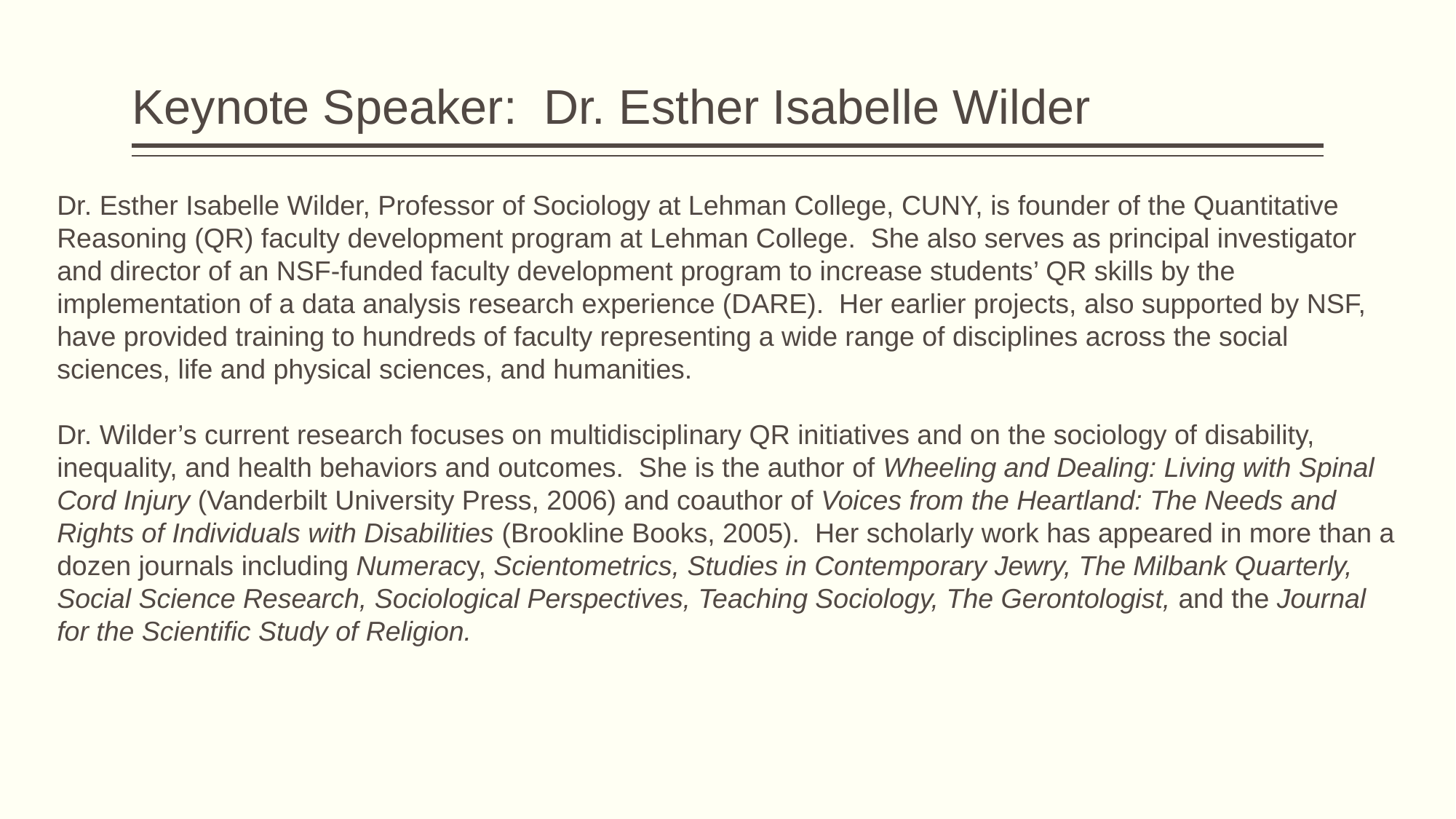

# Keynote Speaker:  Dr. Esther Isabelle Wilder
Dr. Esther Isabelle Wilder, Professor of Sociology at Lehman College, CUNY, is founder of the Quantitative Reasoning (QR) faculty development program at Lehman College.  She also serves as principal investigator and director of an NSF-funded faculty development program to increase students’ QR skills by the implementation of a data analysis research experience (DARE).  Her earlier projects, also supported by NSF, have provided training to hundreds of faculty representing a wide range of disciplines across the social sciences, life and physical sciences, and humanities.

Dr. Wilder’s current research focuses on multidisciplinary QR initiatives and on the sociology of disability, inequality, and health behaviors and outcomes.  She is the author of Wheeling and Dealing: Living with Spinal Cord Injury (Vanderbilt University Press, 2006) and coauthor of Voices from the Heartland: The Needs and Rights of Individuals with Disabilities (Brookline Books, 2005).  Her scholarly work has appeared in more than a dozen journals including Numeracy, Scientometrics, Studies in Contemporary Jewry, The Milbank Quarterly, Social Science Research, Sociological Perspectives, Teaching Sociology, The Gerontologist, and the Journal for the Scientific Study of Religion.